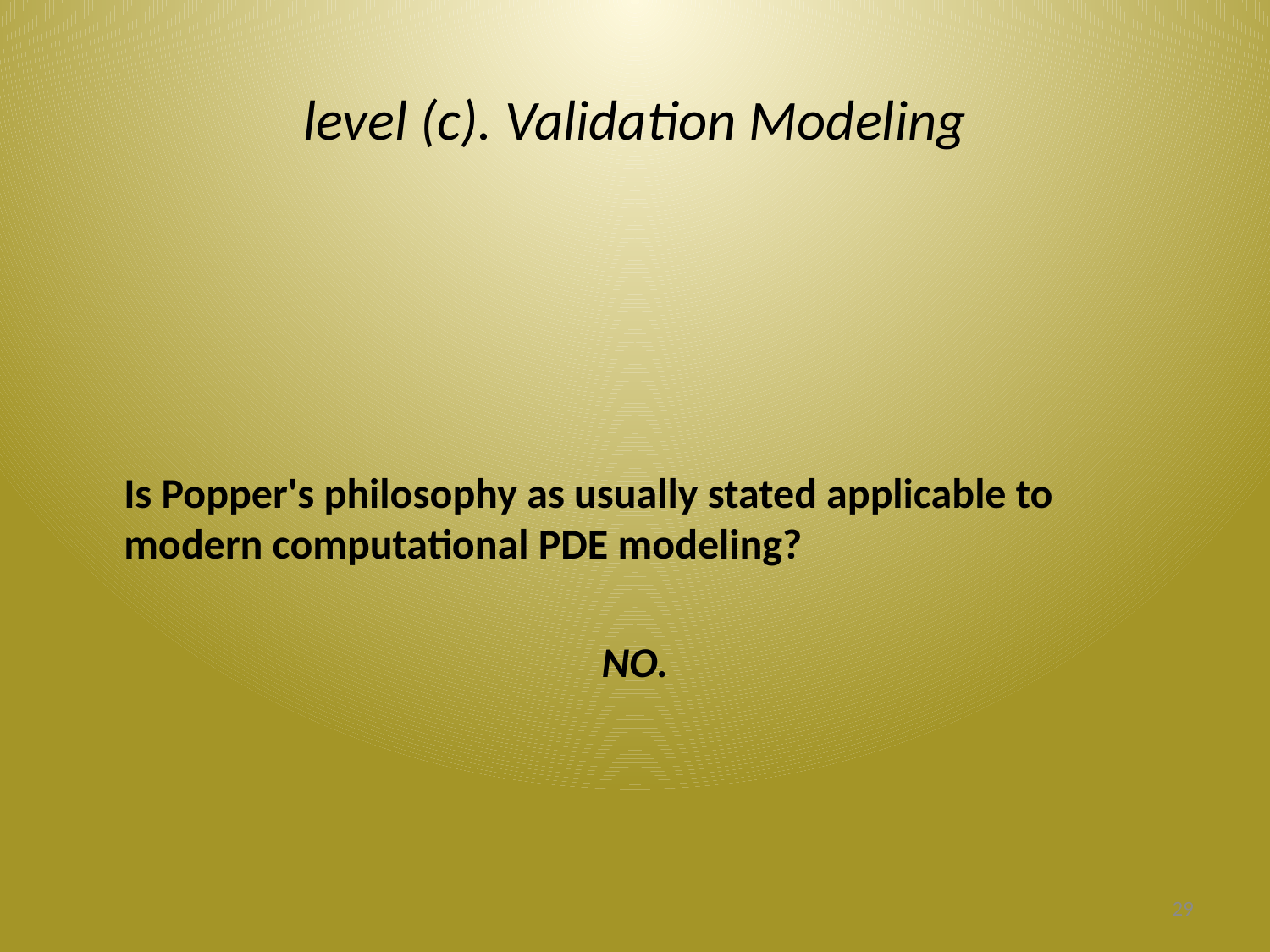

# level (c). Validation Modeling

	Is Popper's philosophy as usually stated applicable to modern computational PDE modeling?

NO.
29